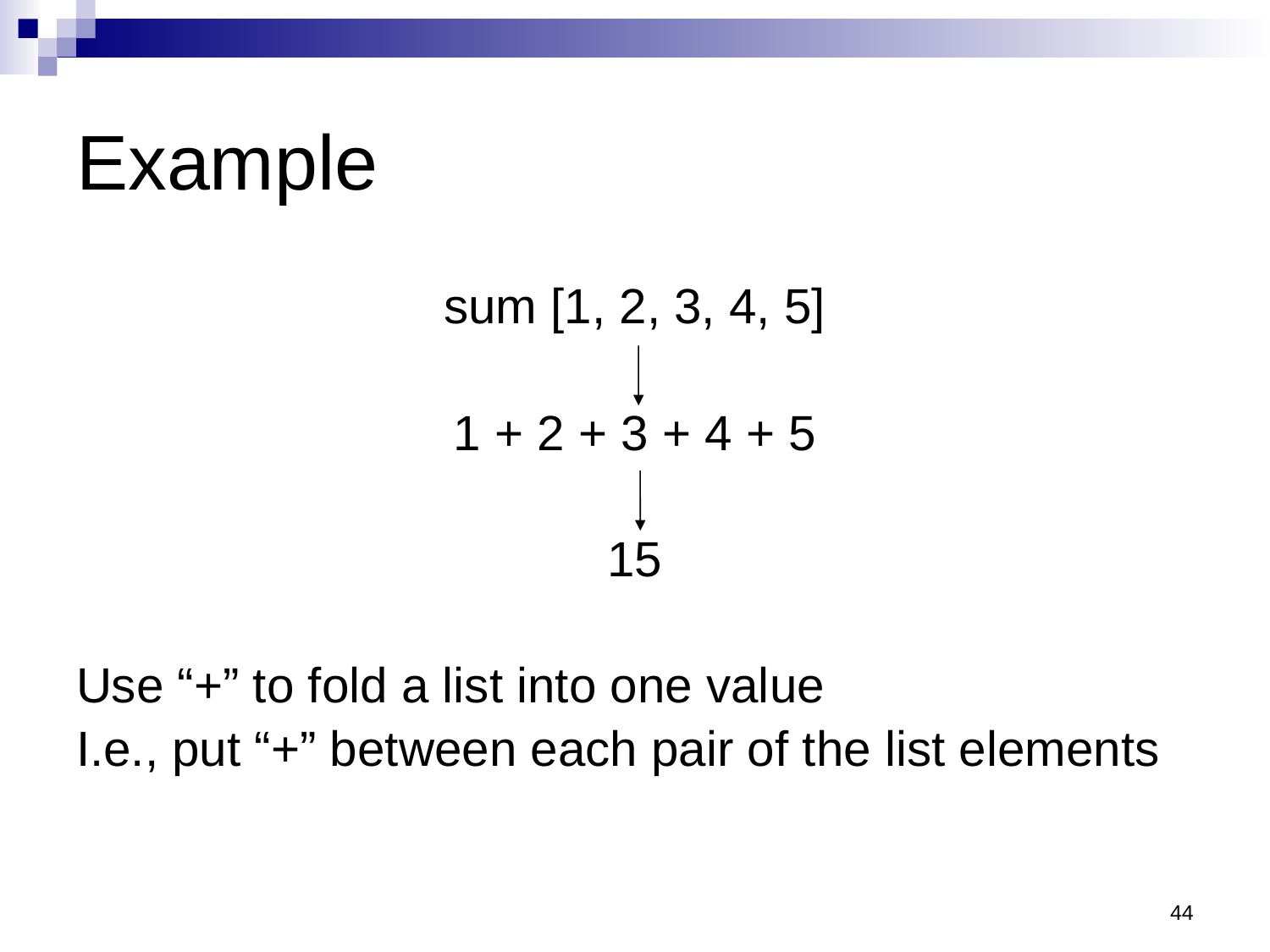

# Example
sum [1, 2, 3, 4, 5]

1 + 2 + 3 + 4 + 5

15

Use “+” to fold a list into one value
I.e., put “+” between each pair of the list elements

44